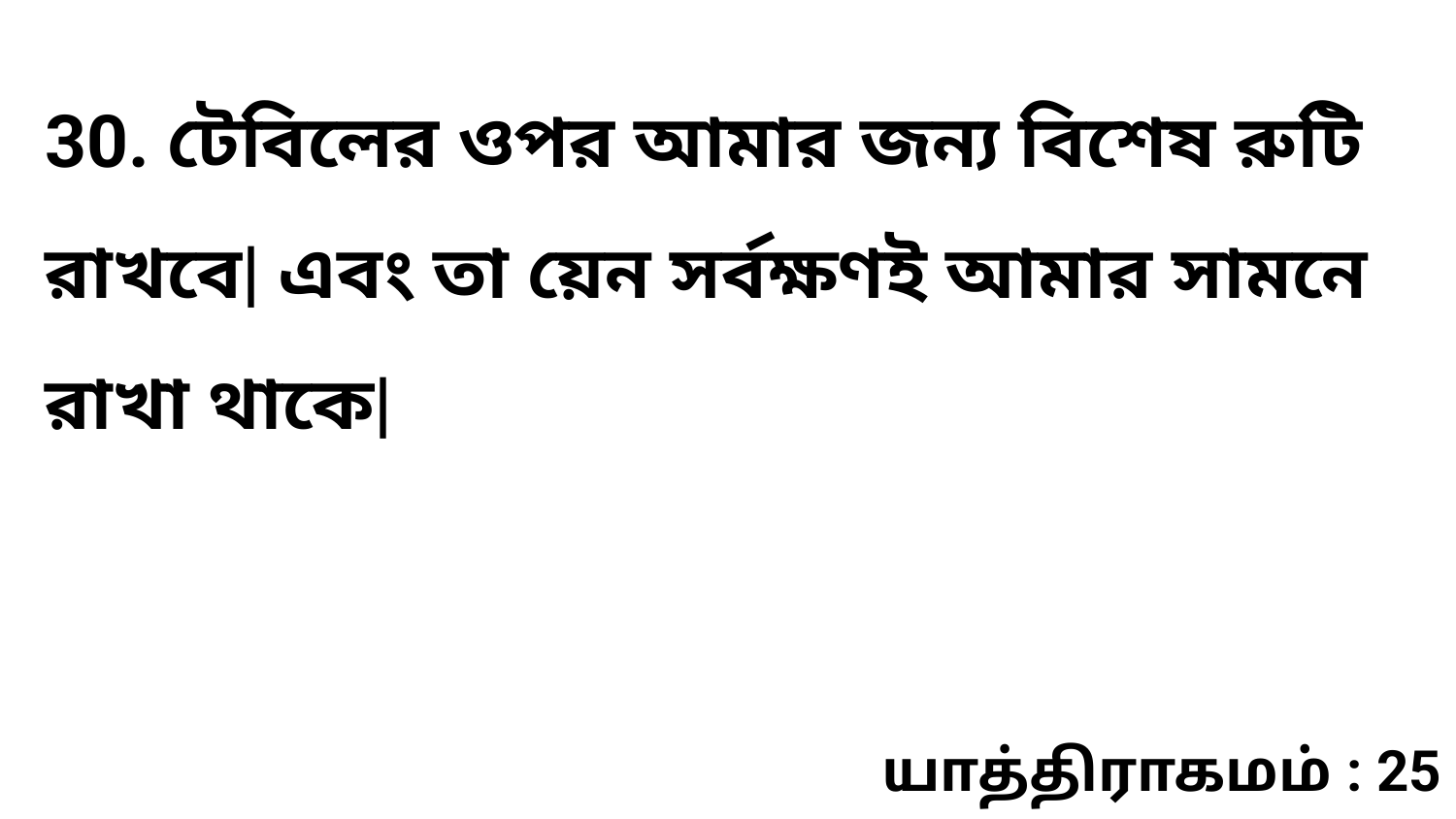

30. টেবিলের ওপর আমার জন্য বিশেষ রুটি রাখবে| এবং তা য়েন সর্বক্ষণই আমার সামনে রাখা থাকে|
யாத்திராகமம் : 25